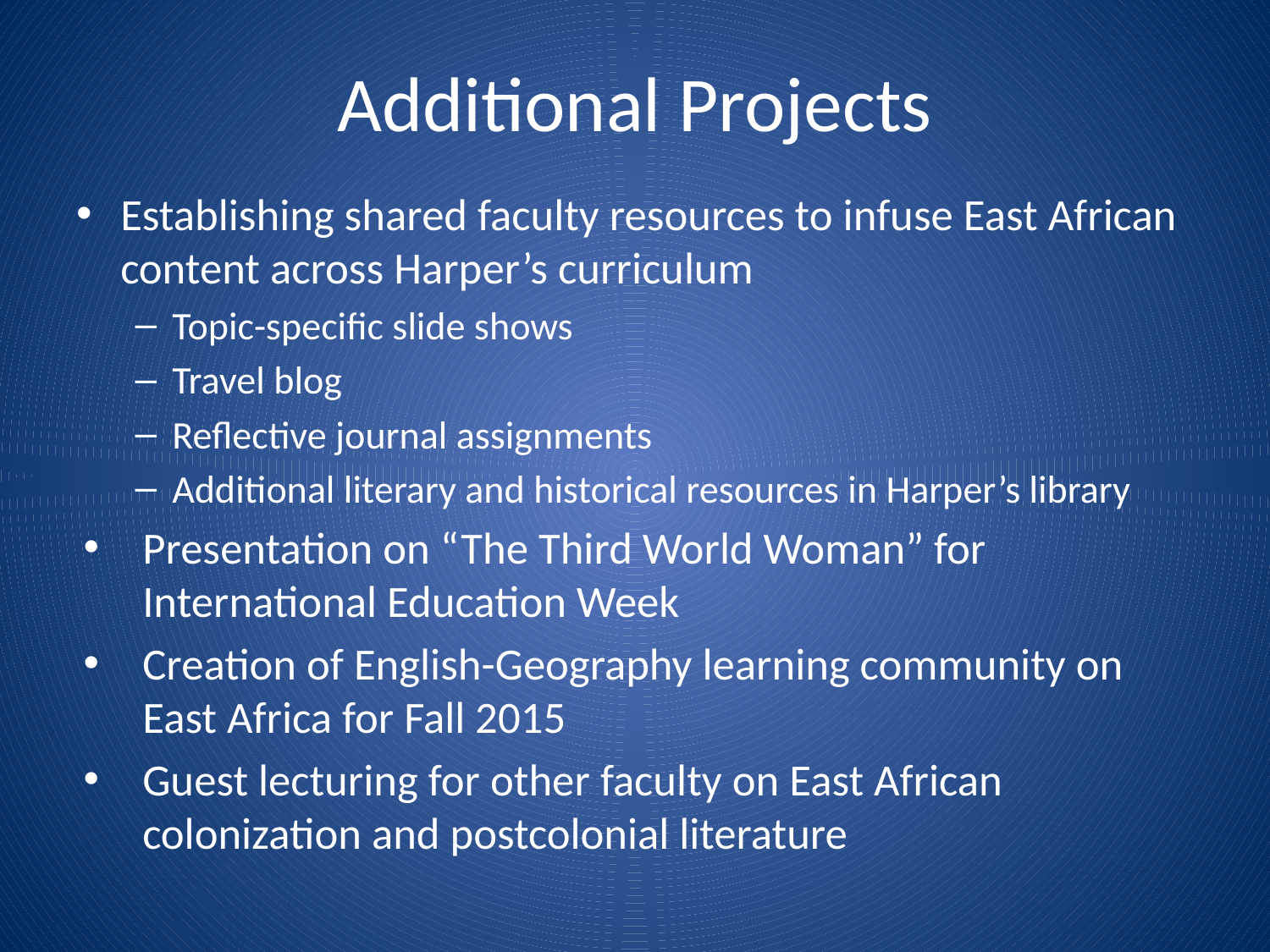

# Additional Projects
Establishing shared faculty resources to infuse East African content across Harper’s curriculum
Topic-specific slide shows
Travel blog
Reflective journal assignments
Additional literary and historical resources in Harper’s library
Presentation on “The Third World Woman” for International Education Week
Creation of English-Geography learning community on East Africa for Fall 2015
Guest lecturing for other faculty on East African colonization and postcolonial literature